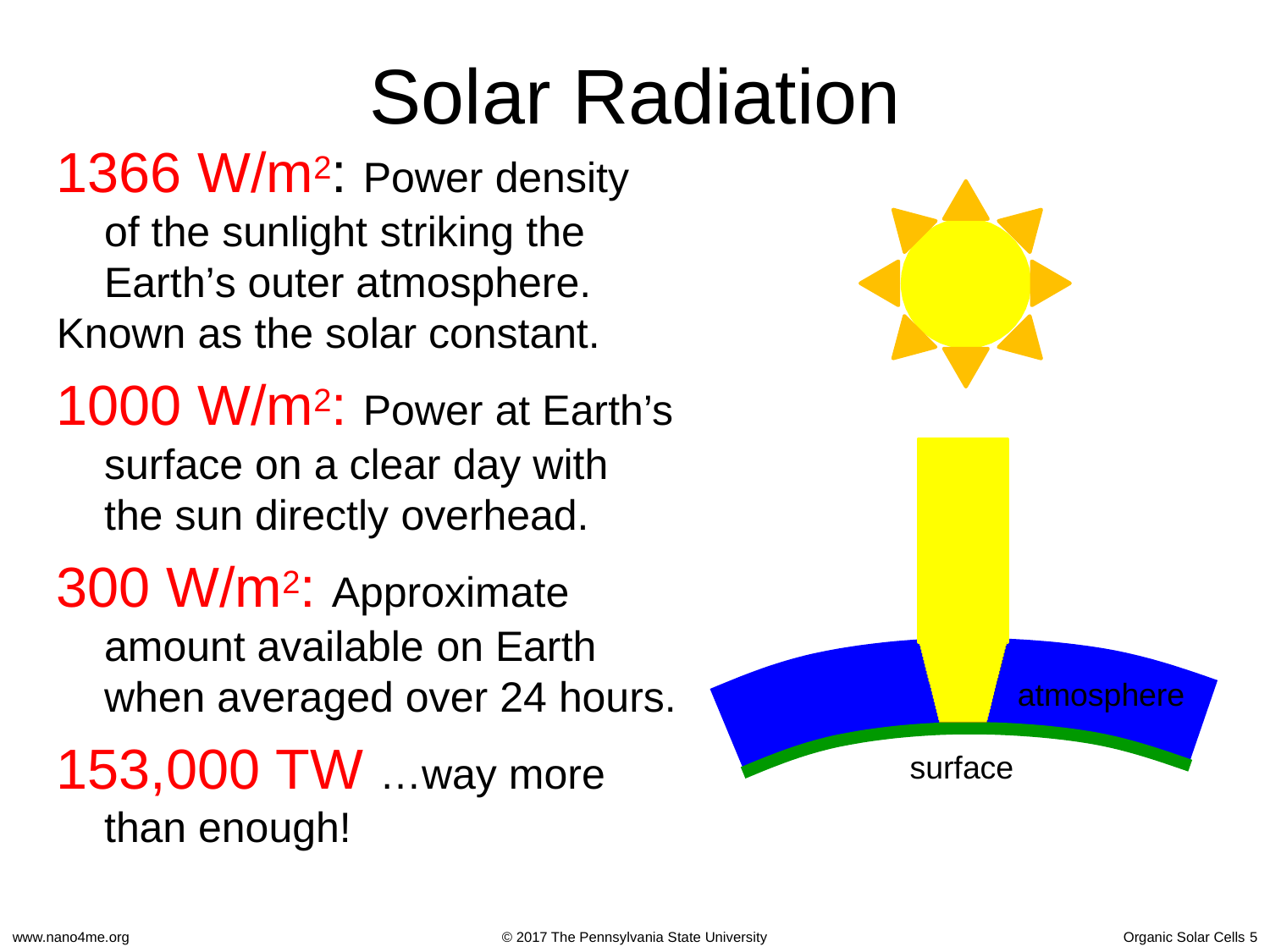

Solar Radiation
1366 W/m2: Power density of the sunlight striking the Earth’s outer atmosphere.
Known as the solar constant.
1000 W/m2: Power at Earth’s surface on a clear day with the sun directly overhead.
300 W/m2: Approximate amount available on Earth when averaged over 24 hours.
153,000 TW …way more than enough!

atmosphere

surface